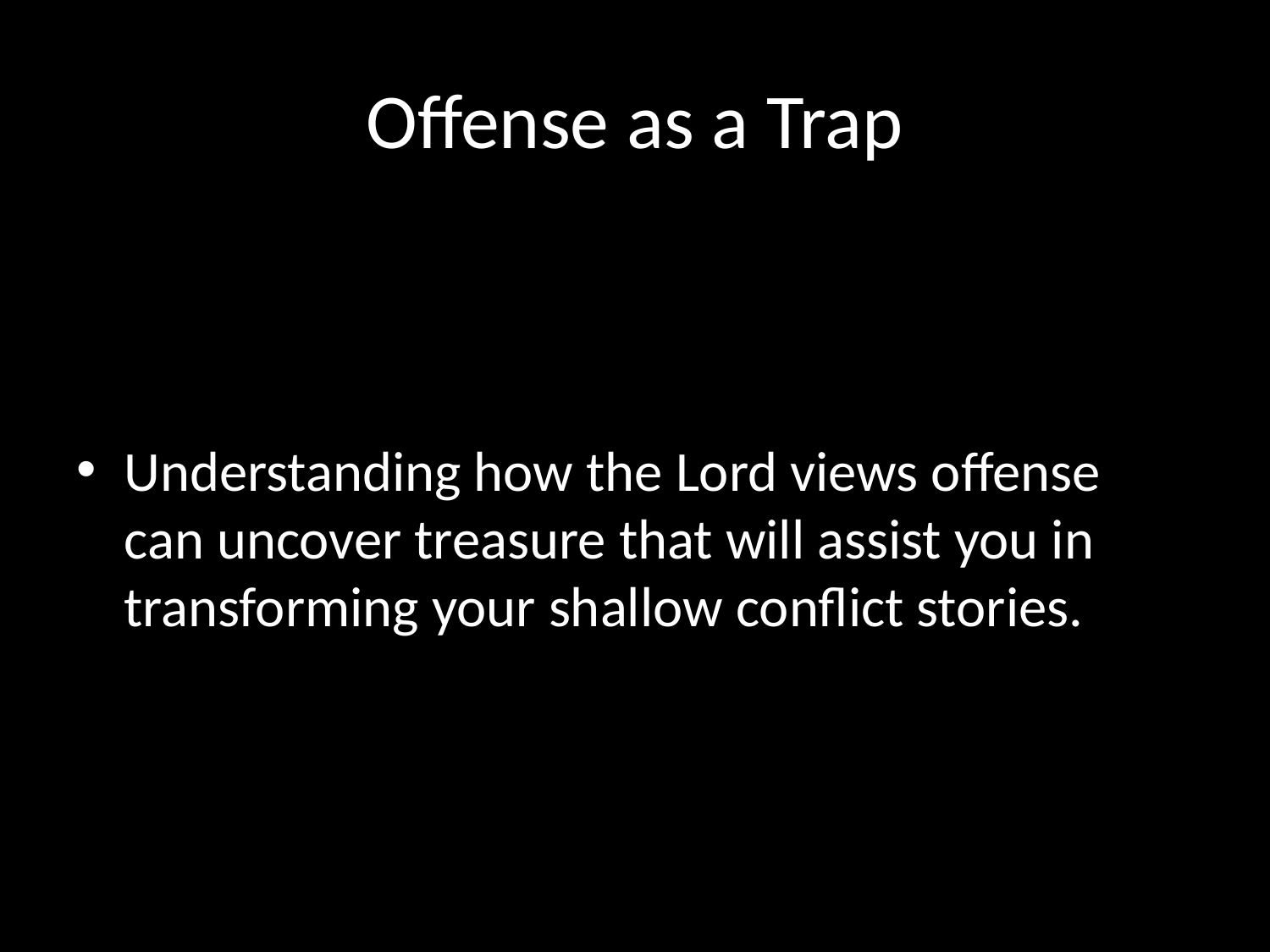

# Offense as a Trap
Understanding how the Lord views offense can uncover treasure that will assist you in transforming your shallow conflict stories.